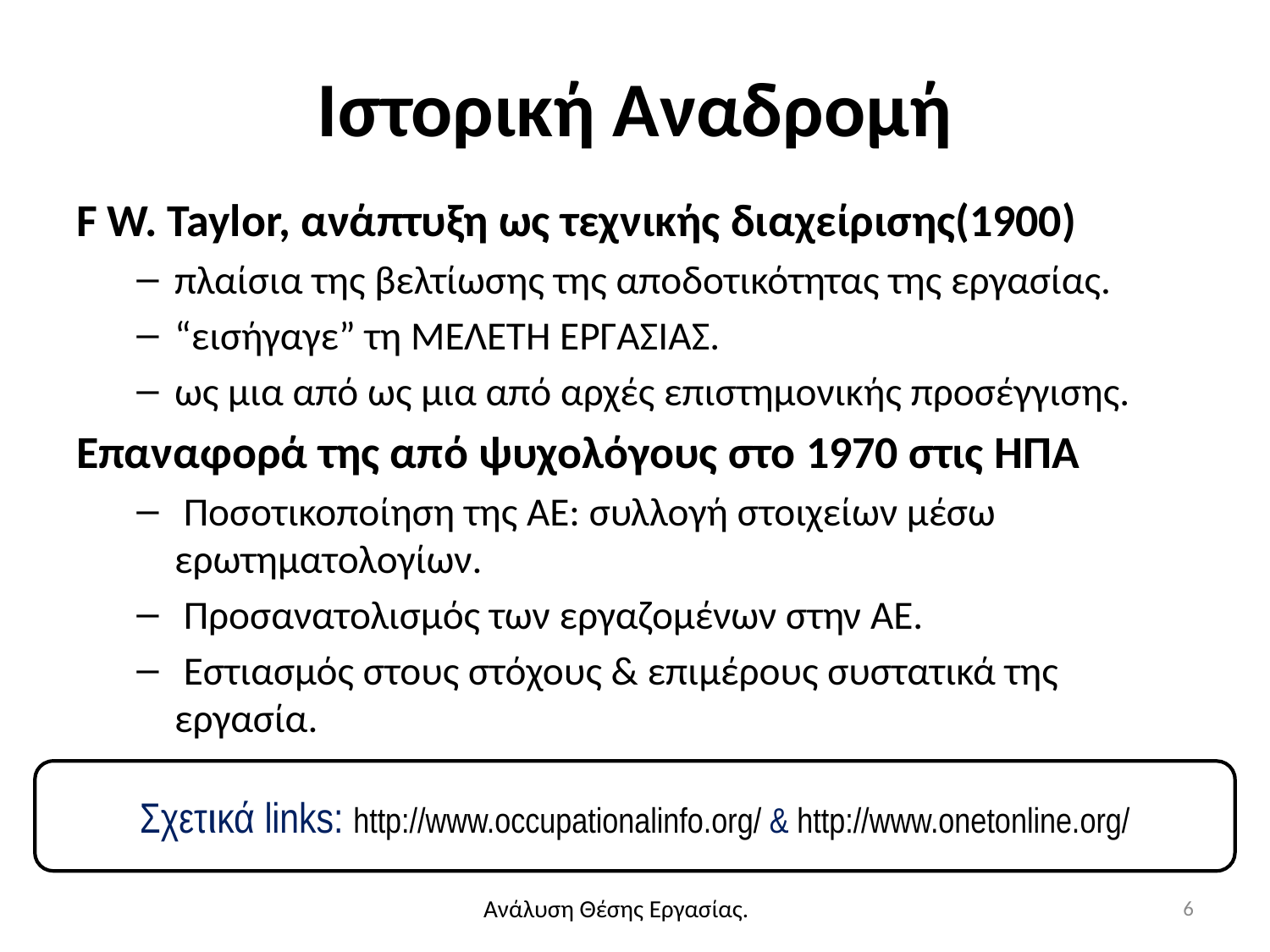

# Ιστορική Αναδρομή
F W. Taylor, ανάπτυξη ως τεχνικής διαχείρισης(1900)
πλαίσια της βελτίωσης της αποδοτικότητας της εργασίας.
“εισήγαγε” τη ΜΕΛΕΤΗ ΕΡΓΑΣΙΑΣ.
ως μια από ως μια από αρχές επιστημονικής προσέγγισης.
Επαναφορά της από ψυχολόγους στο 1970 στις ΗΠΑ
 Ποσοτικοποίηση της ΑΕ: συλλογή στοιχείων μέσω ερωτηματολογίων.
 Προσανατολισμός των εργαζομένων στην ΑΕ.
 Εστιασμός στους στόχους & επιμέρους συστατικά της εργασία.
Σχετικά links: http://www.occupationalinfo.org/ & http://www.onetonline.org/
6